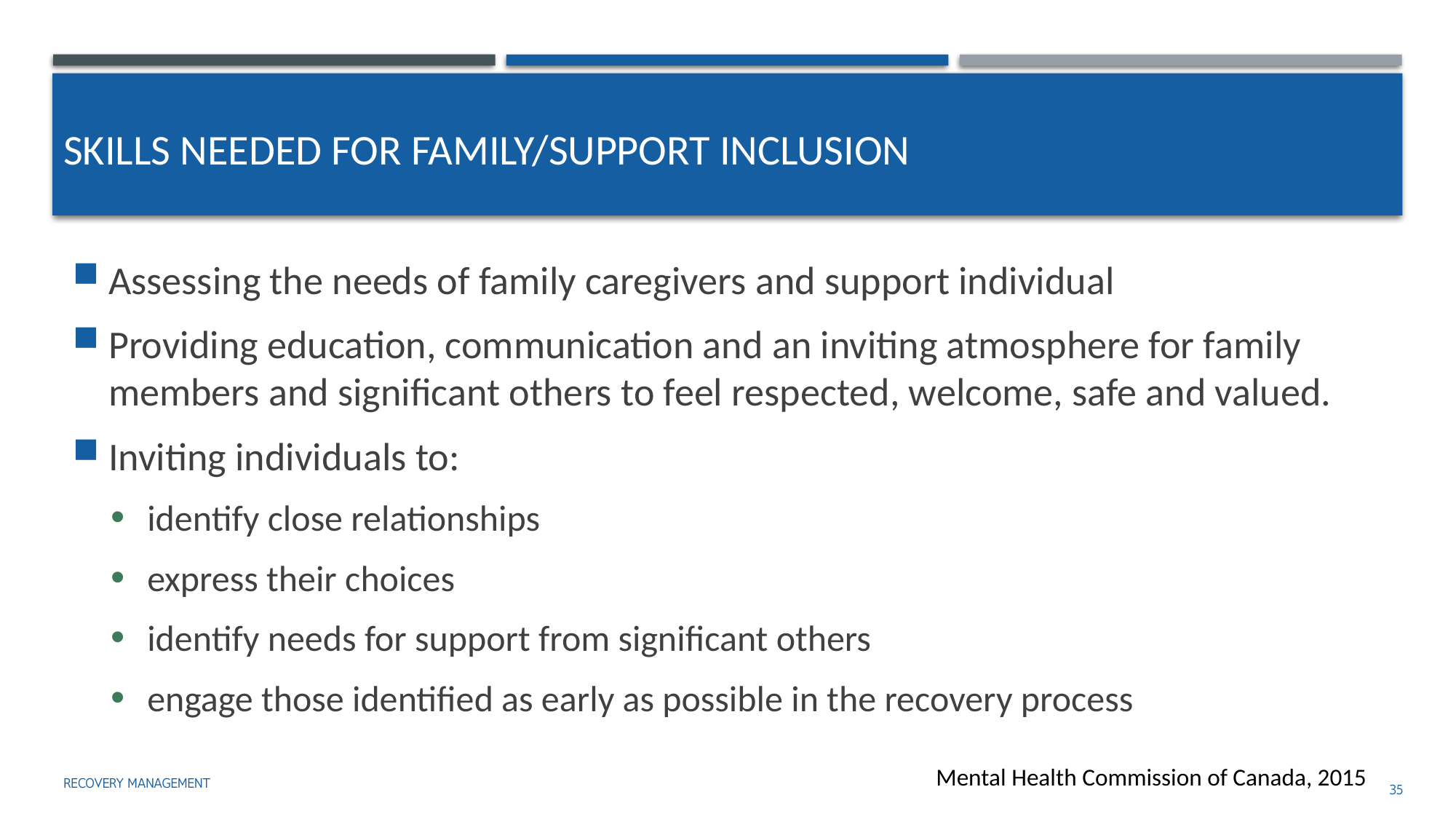

# Skills needed for family/support inclusion
Assessing the needs of family caregivers and support individual
Providing education, communication and an inviting atmosphere for family members and significant others to feel respected, welcome, safe and valued.
Inviting individuals to:
identify close relationships
express their choices
identify needs for support from significant others
engage those identified as early as possible in the recovery process
Mental Health Commission of Canada, 2015
Recovery management
35